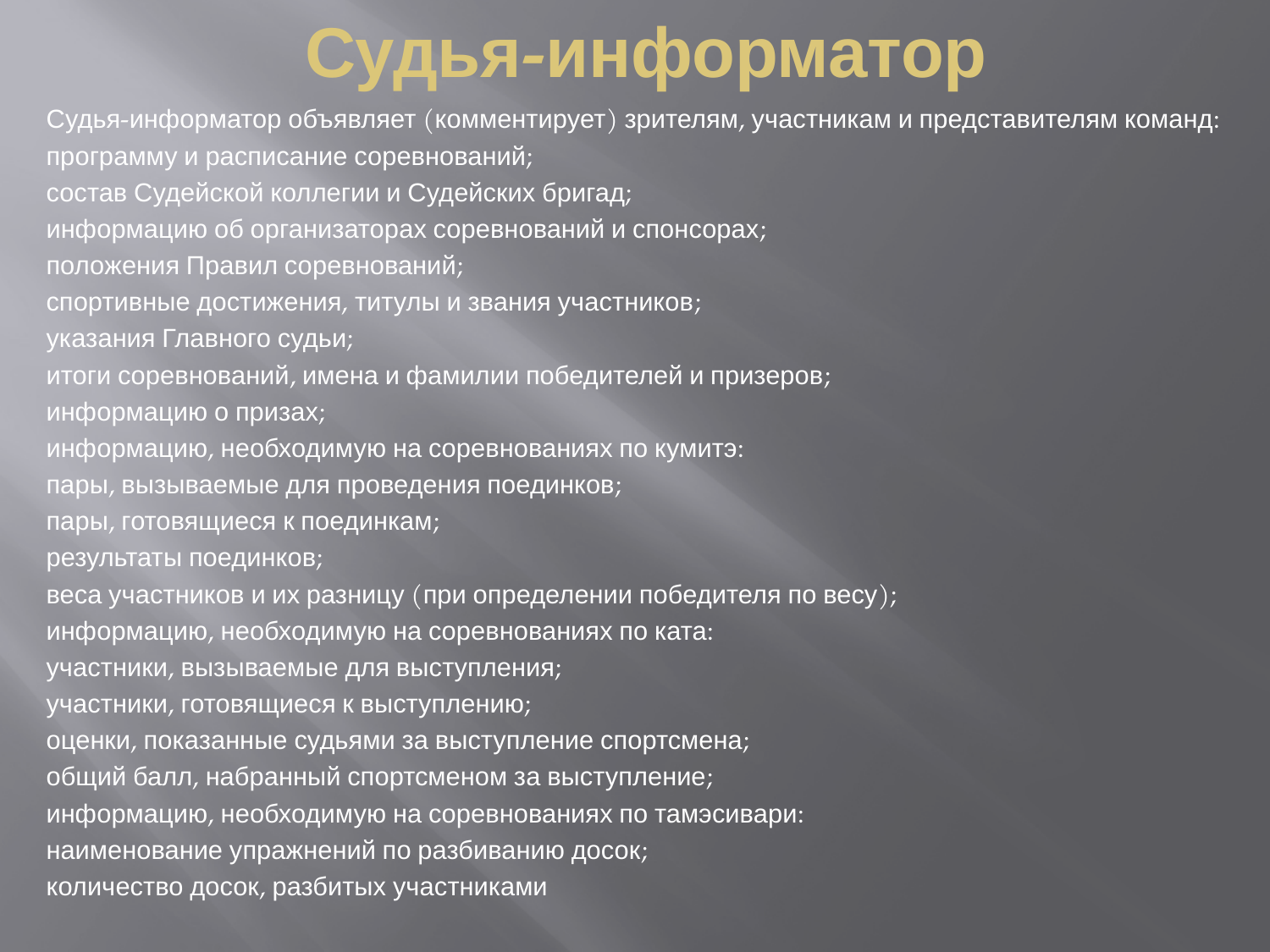

# Судья-информатор
Судья-информатор объявляет (комментирует) зрителям, участникам и представителям команд:
программу и расписание соревнований;
состав Судейской коллегии и Судейских бригад;
информацию об организаторах соревнований и спонсорах;
положения Правил соревнований;
спортивные достижения, титулы и звания участников;
указания Главного судьи;
итоги соревнований, имена и фамилии победителей и призеров;
информацию о призах;
информацию, необходимую на соревнованиях по кумитэ:
пары, вызываемые для проведения поединков;
пары, готовящиеся к поединкам;
результаты поединков;
веса участников и их разницу (при определении победителя по весу);
информацию, необходимую на соревнованиях по ката:
участники, вызываемые для выступления;
участники, готовящиеся к выступлению;
оценки, показанные судьями за выступление спортсмена;
общий балл, набранный спортсменом за выступление;
информацию, необходимую на соревнованиях по тамэсивари:
наименование упражнений по разбиванию досок;
количество досок, разбитых участниками